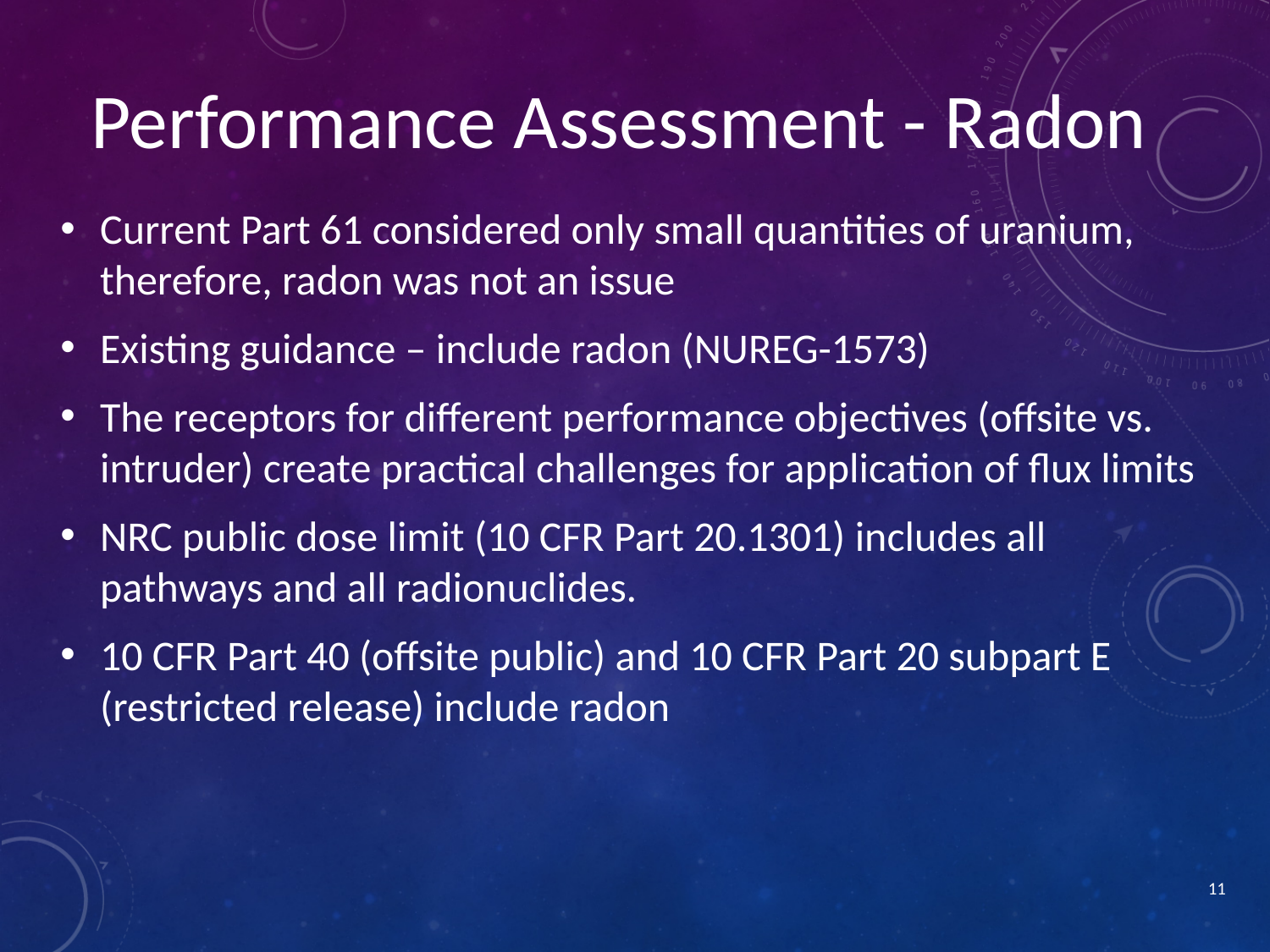

Performance Assessment - Radon
Current Part 61 considered only small quantities of uranium, therefore, radon was not an issue
Existing guidance – include radon (NUREG-1573)
The receptors for different performance objectives (offsite vs. intruder) create practical challenges for application of flux limits
NRC public dose limit (10 CFR Part 20.1301) includes all pathways and all radionuclides.
10 CFR Part 40 (offsite public) and 10 CFR Part 20 subpart E (restricted release) include radon

11